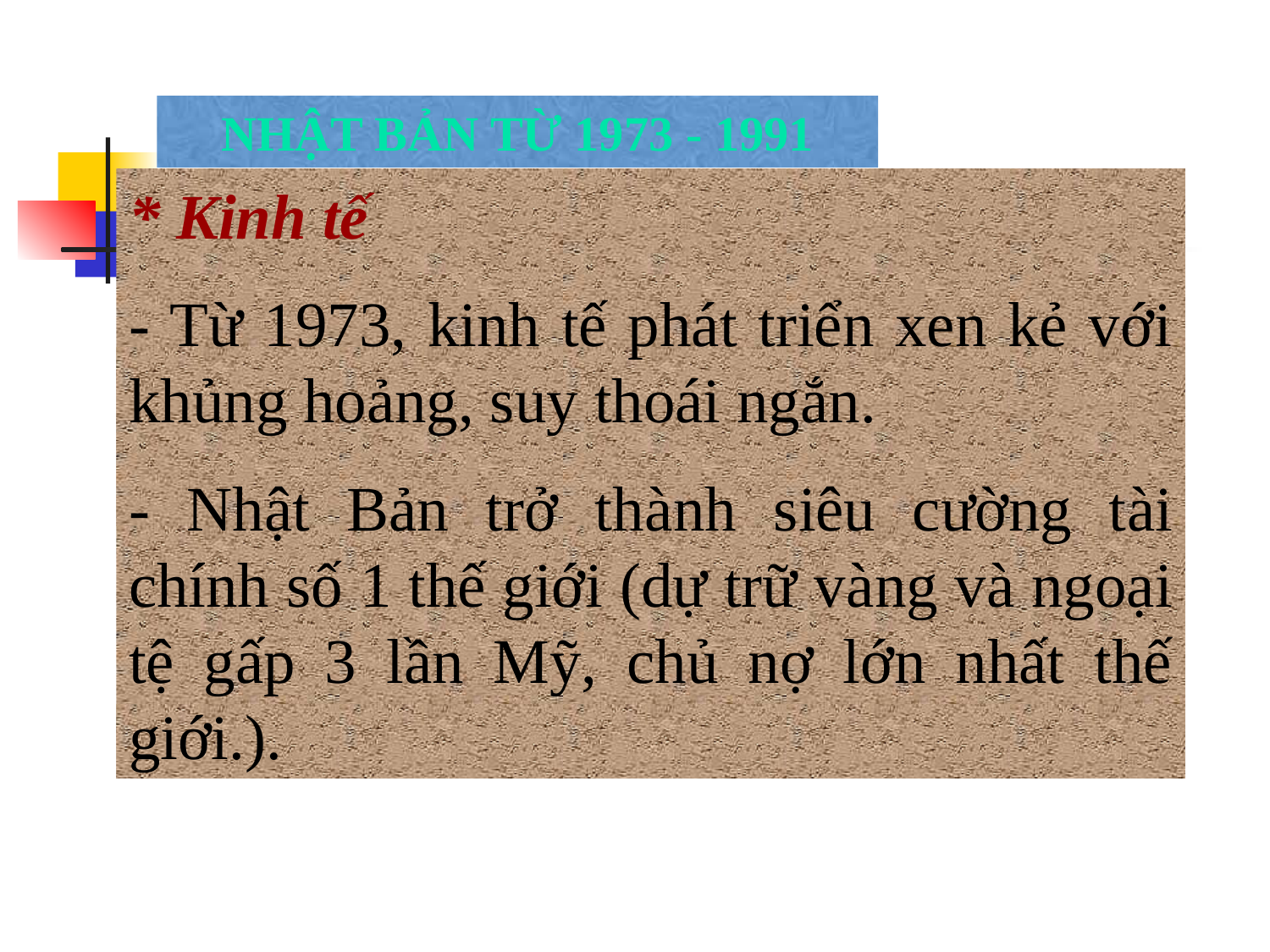

NHẬT BẢN TỪ 1973 - 1991
* Kinh tế
- Từ 1973, kinh tế phát triển xen kẻ với khủng hoảng, suy thoái ngắn.
- Nhật Bản trở thành siêu cường tài chính số 1 thế giới (dự trữ vàng và ngoại tệ gấp 3 lần Mỹ, chủ nợ lớn nhất thế giới.).